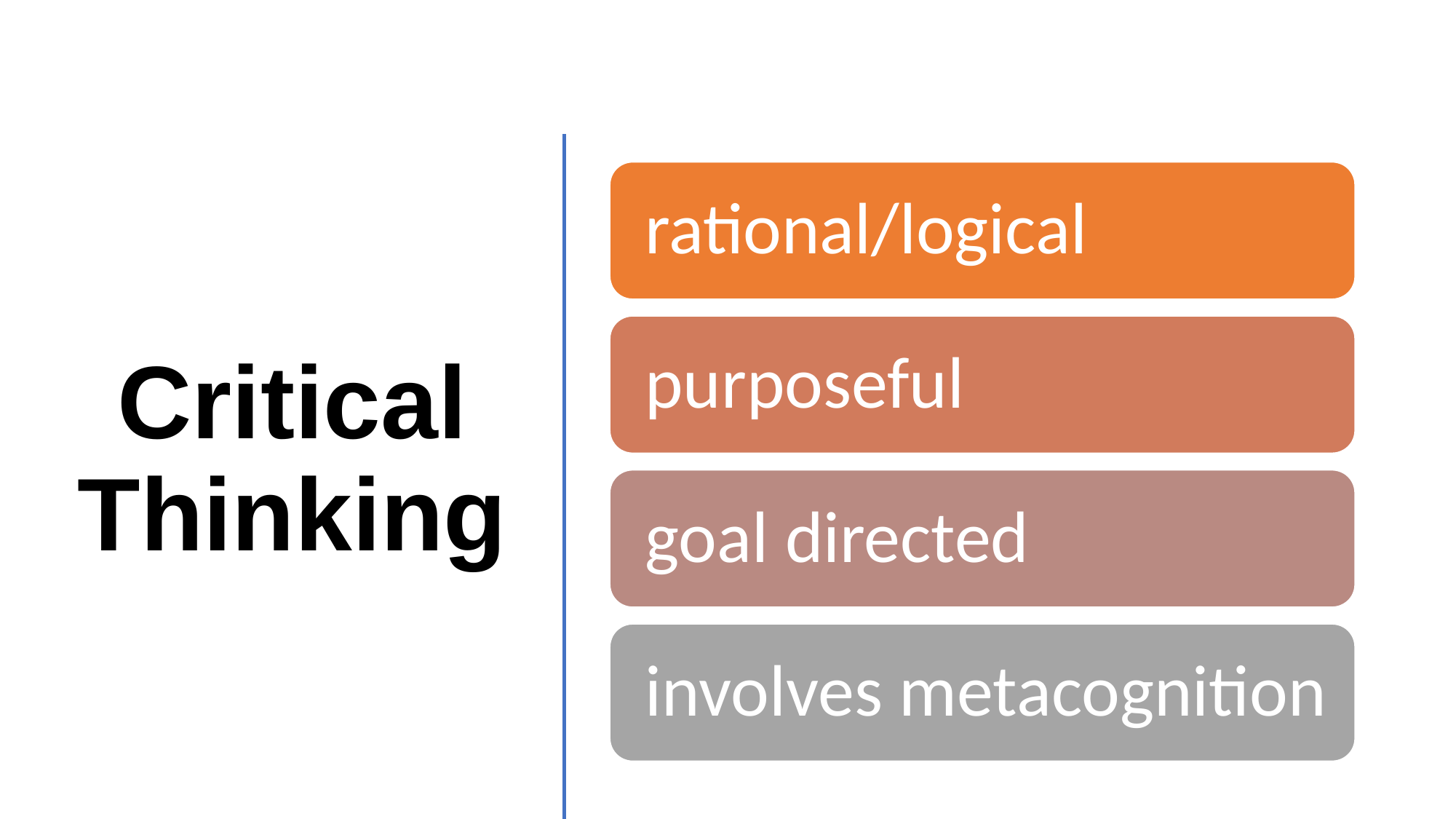

# Critical Thinking
rational/logical
purposeful
goal directed
involves metacognition